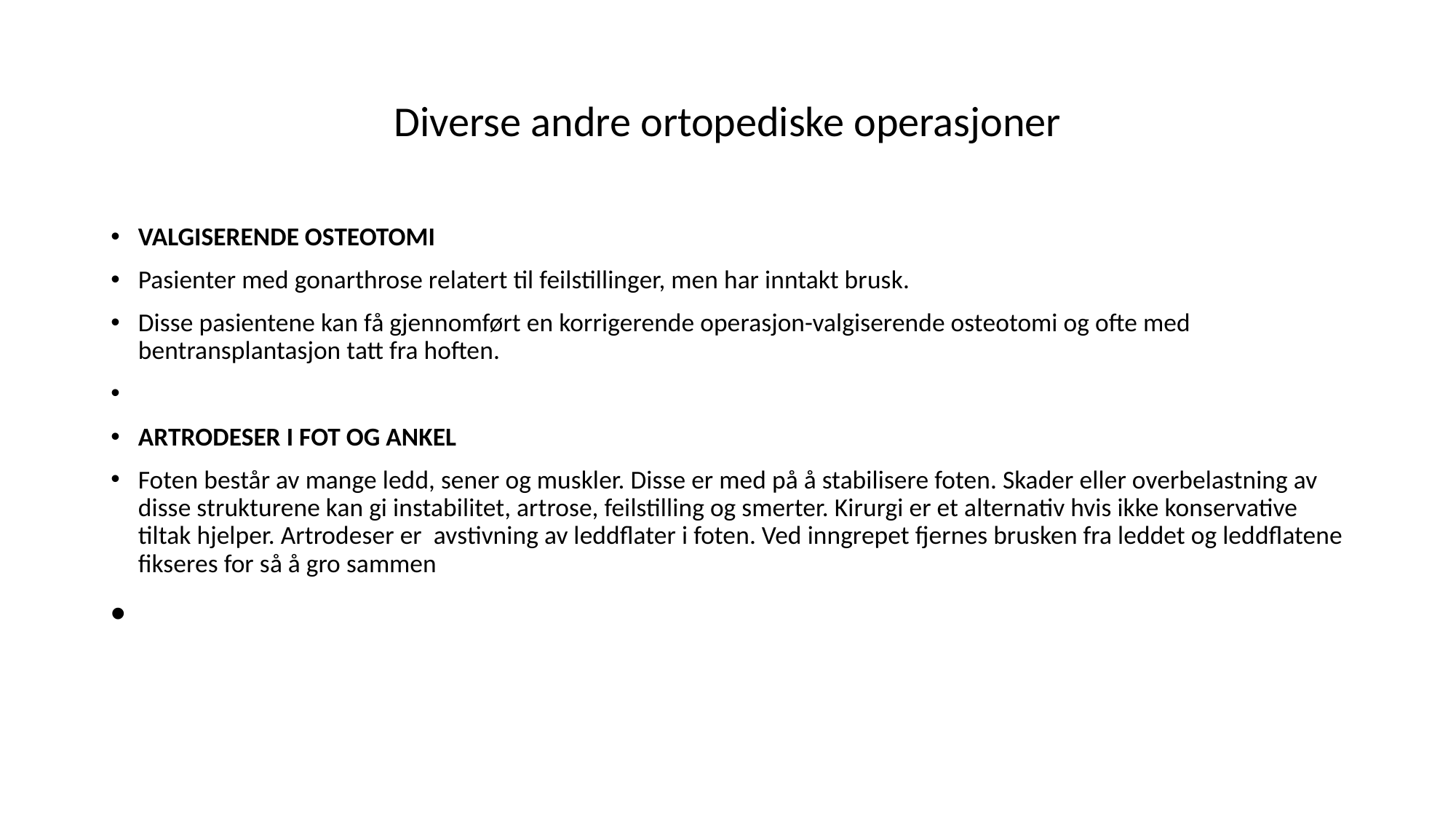

# Diverse andre ortopediske operasjoner
VALGISERENDE OSTEOTOMI
Pasienter med gonarthrose relatert til feilstillinger, men har inntakt brusk.
Disse pasientene kan få gjennomført en korrigerende operasjon-valgiserende osteotomi og ofte med bentransplantasjon tatt fra hoften.

ARTRODESER I FOT OG ANKEL
Foten består av mange ledd, sener og muskler. Disse er med på å stabilisere foten. Skader eller overbelastning av disse strukturene kan gi instabilitet, artrose, feilstilling og smerter. Kirurgi er et alternativ hvis ikke konservative tiltak hjelper. Artrodeser er  avstivning av leddflater i foten. Ved inngrepet fjernes brusken fra leddet og leddflatene fikseres for så å gro sammen